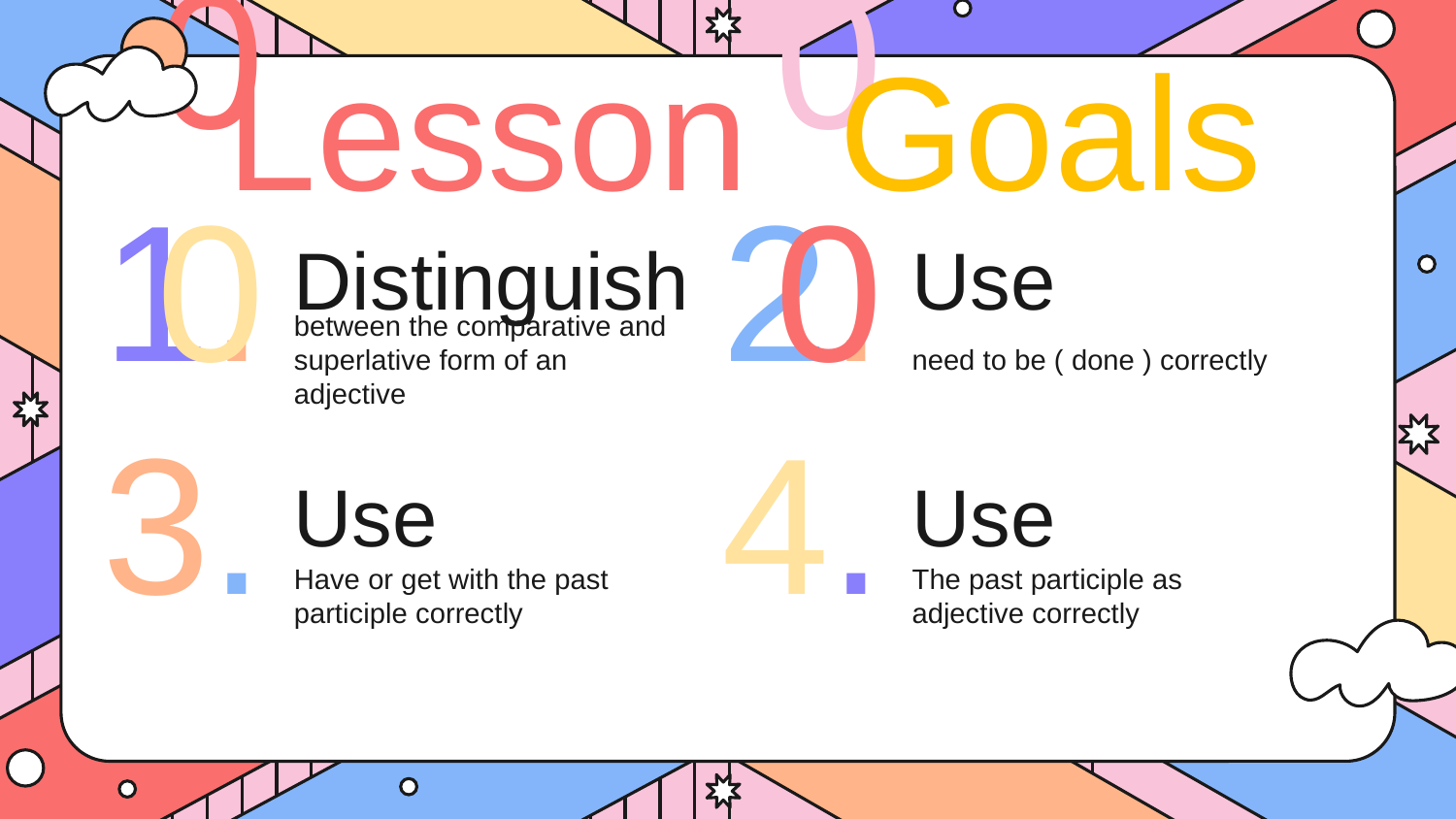

Lesson  Goals
# Distinguish
Use
01.
02.
between the comparative and superlative form of an adjective
need to be ( done ) correctly
Use
Use
03.
04.
Have or get with the past participle correctly
The past participle as adjective correctly